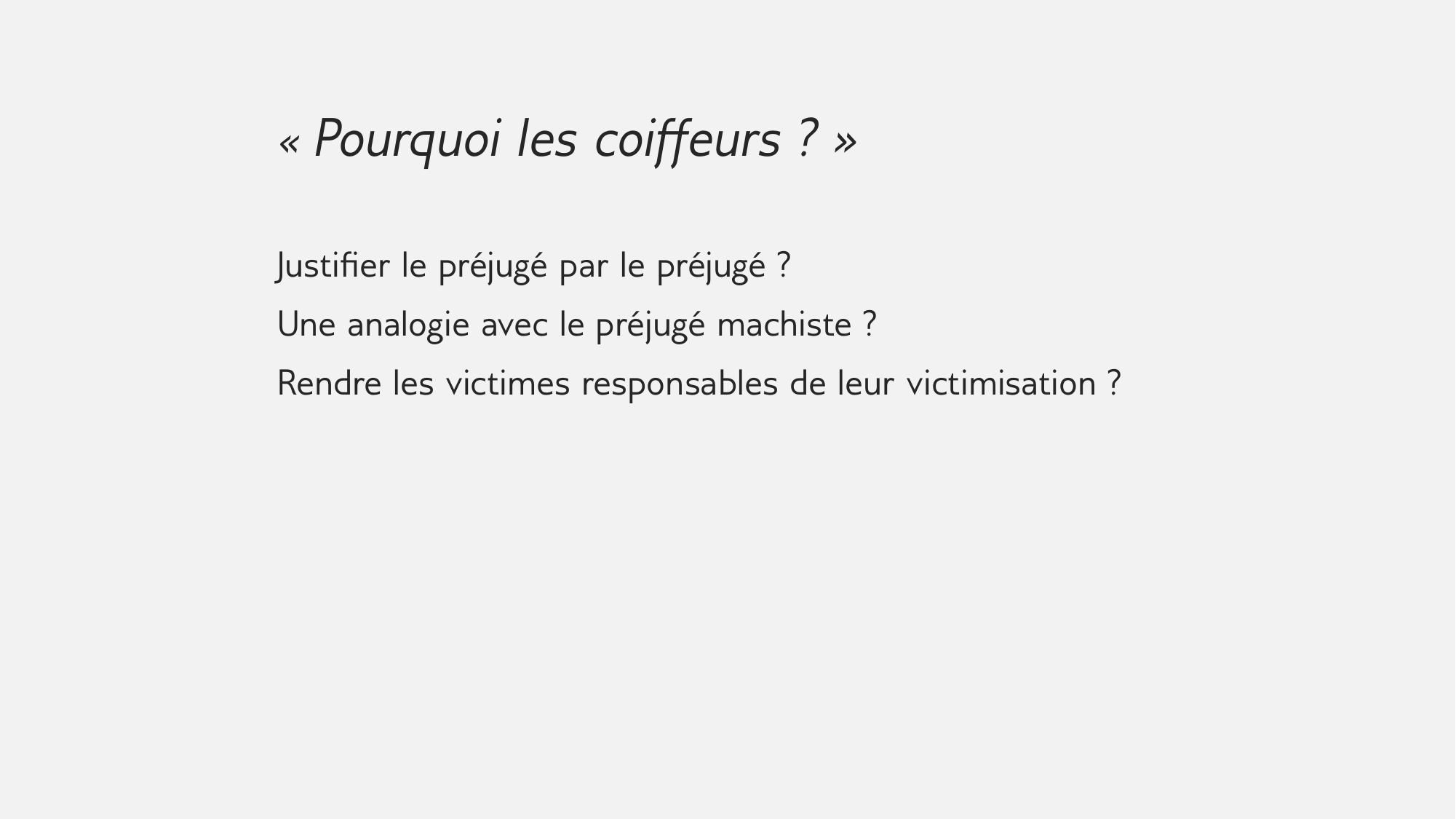

« Pourquoi les coiffeurs ? »

Justifier le préjugé par le préjugé ?
Une analogie avec le préjugé machiste ?
Rendre les victimes responsables de leur victimisation ?